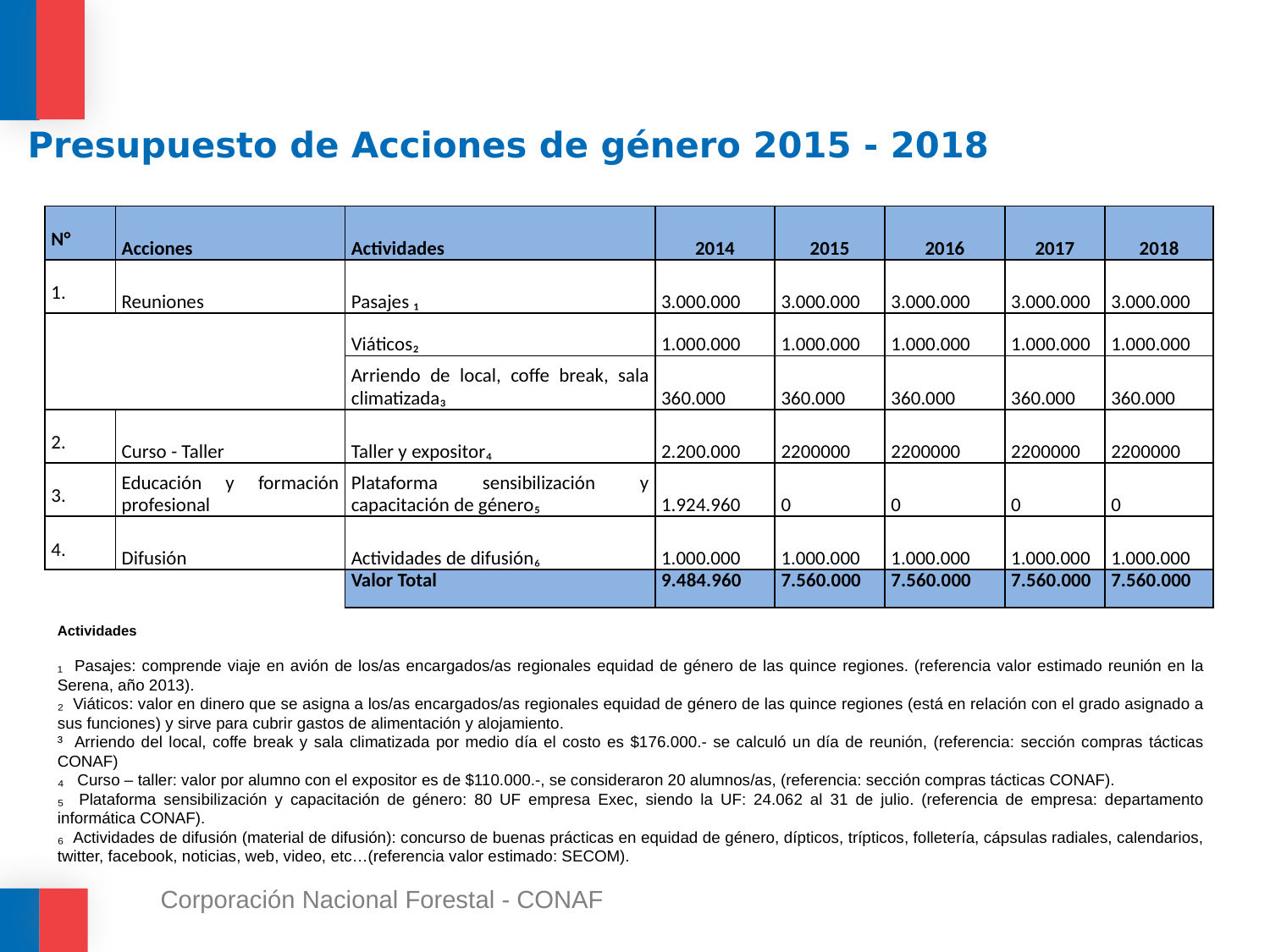

# Presupuesto de Acciones de género 2015 - 2018
| N° | Acciones | Actividades | 2014 | 2015 | 2016 | 2017 | 2018 |
| --- | --- | --- | --- | --- | --- | --- | --- |
| 1. | Reuniones | Pasajes ₁ | 3.000.000 | 3.000.000 | 3.000.000 | 3.000.000 | 3.000.000 |
|  |  | Viáticos₂ | 1.000.000 | 1.000.000 | 1.000.000 | 1.000.000 | 1.000.000 |
|  |  | Arriendo de local, coffe break, sala climatizada₃ | 360.000 | 360.000 | 360.000 | 360.000 | 360.000 |
| 2. | Curso - Taller | Taller y expositor₄ | 2.200.000 | 2200000 | 2200000 | 2200000 | 2200000 |
| 3. | Educación y formación profesional | Plataforma sensibilización y capacitación de género₅ | 1.924.960 | 0 | 0 | 0 | 0 |
| 4. | Difusión | Actividades de difusión₆ | 1.000.000 | 1.000.000 | 1.000.000 | 1.000.000 | 1.000.000 |
|  |  | Valor Total | 9.484.960 | 7.560.000 | 7.560.000 | 7.560.000 | 7.560.000 |
Actividades

₁  Pasajes: comprende viaje en avión de los/as encargados/as regionales equidad de género de las quince regiones. (referencia valor estimado reunión en la Serena, año 2013).
₂  Viáticos: valor en dinero que se asigna a los/as encargados/as regionales equidad de género de las quince regiones (está en relación con el grado asignado a sus funciones) y sirve para cubrir gastos de alimentación y alojamiento.
³  Arriendo del local, coffe break y sala climatizada por medio día el costo es $176.000.- se calculó un día de reunión, (referencia: sección compras tácticas CONAF)
₄   Curso – taller: valor por alumno con el expositor es de $110.000.-, se consideraron 20 alumnos/as, (referencia: sección compras tácticas CONAF).
₅  Plataforma sensibilización y capacitación de género: 80 UF empresa Exec, siendo la UF: 24.062 al 31 de julio. (referencia de empresa: departamento informática CONAF).
₆  Actividades de difusión (material de difusión): concurso de buenas prácticas en equidad de género, dípticos, trípticos, folletería, cápsulas radiales, calendarios, twitter, facebook, noticias, web, video, etc…(referencia valor estimado: SECOM).